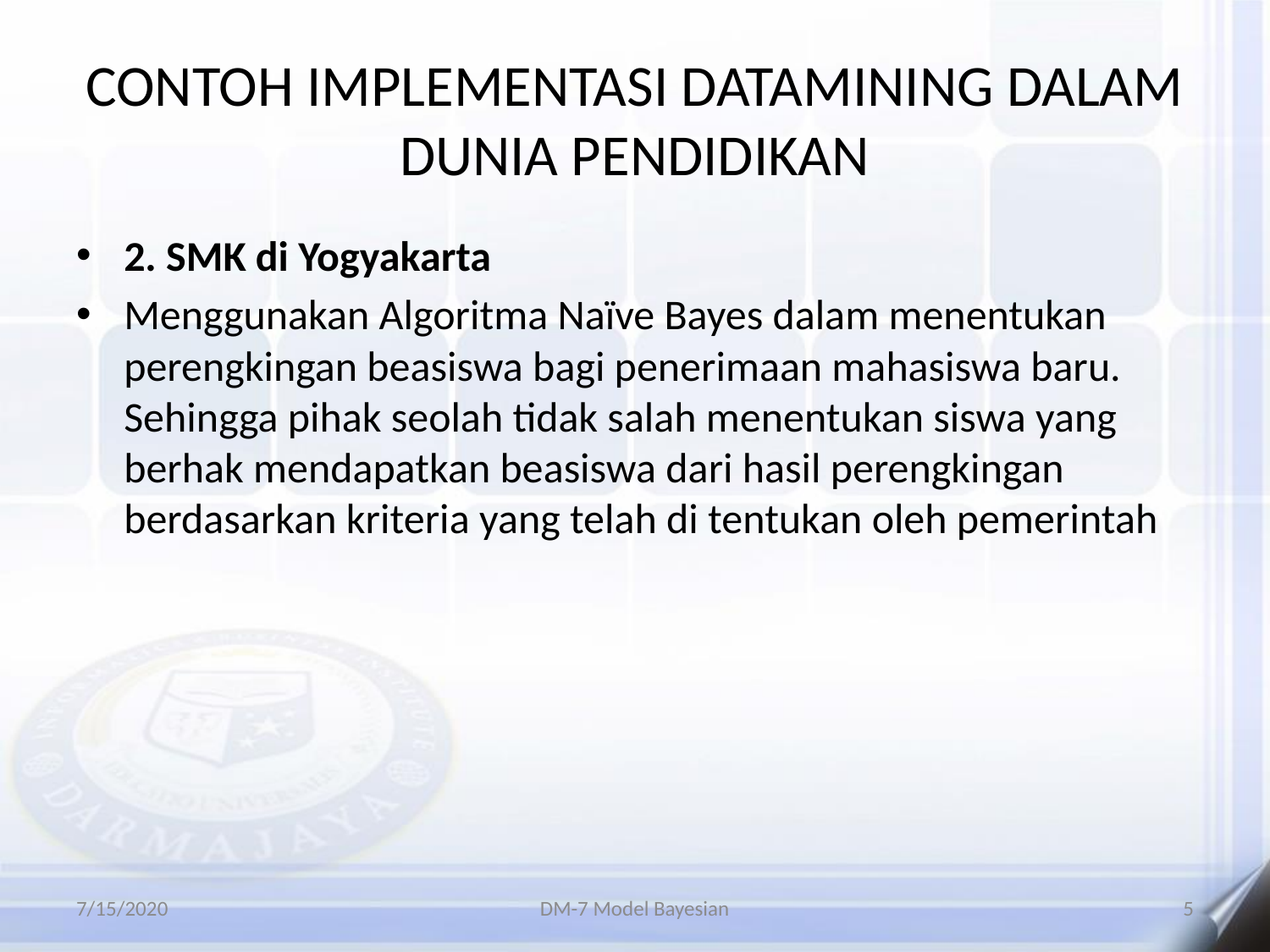

# CONTOH IMPLEMENTASI DATAMINING DALAM DUNIA PENDIDIKAN
2. SMK di Yogyakarta
Menggunakan Algoritma Naïve Bayes dalam menentukan perengkingan beasiswa bagi penerimaan mahasiswa baru. Sehingga pihak seolah tidak salah menentukan siswa yang berhak mendapatkan beasiswa dari hasil perengkingan berdasarkan kriteria yang telah di tentukan oleh pemerintah

7/15/2020
DM-7 Model Bayesian
5